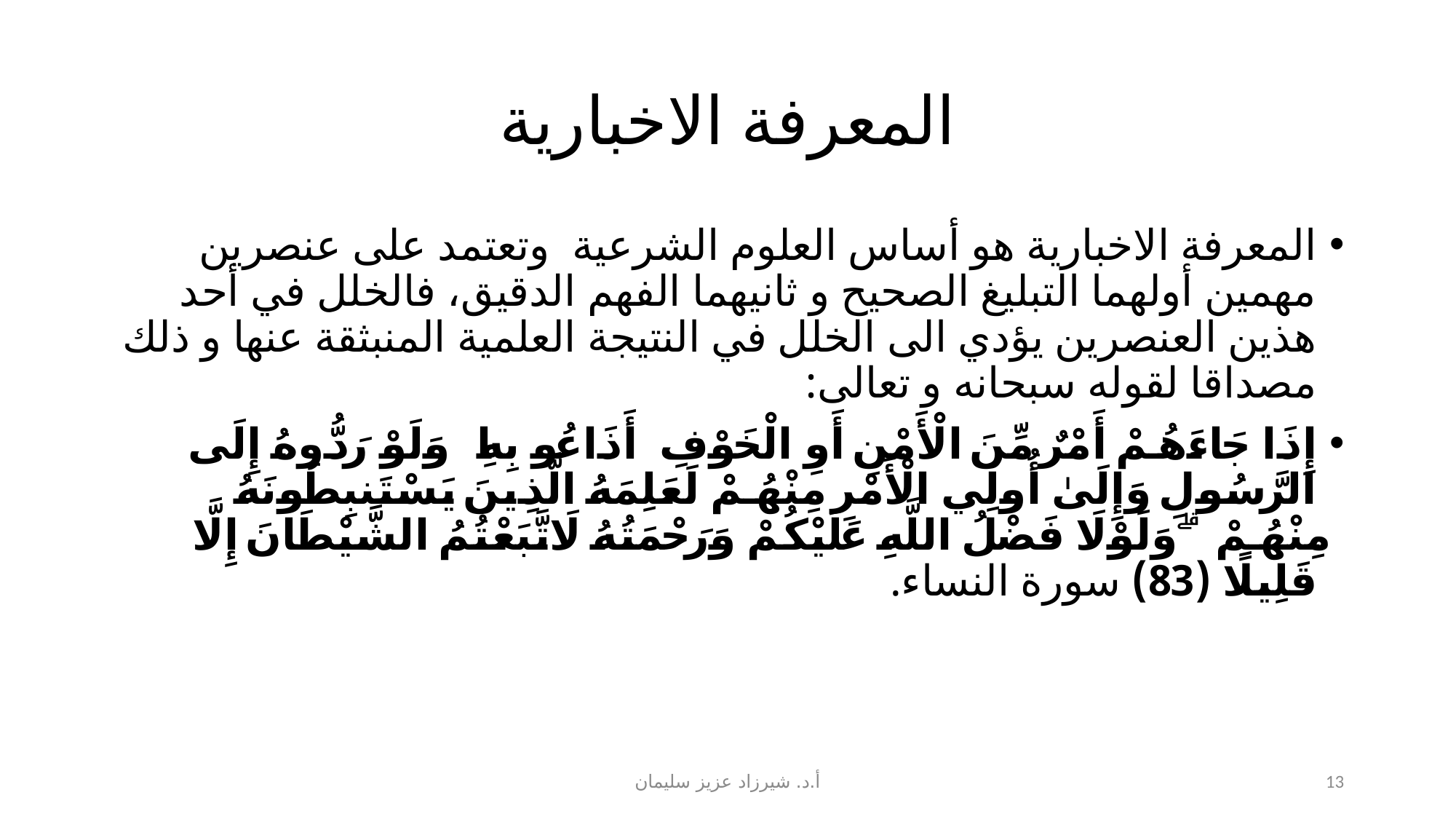

# المعرفة الاخبارية
المعرفة الاخبارية هو أساس العلوم الشرعية  وتعتمد على عنصرين مهمين أولهما التبليغ الصحيح و ثانيهما الفهم الدقيق، فالخلل في أحد هذين العنصرين يؤدي الى الخلل في النتيجة العلمية المنبثقة عنها و ذلك مصداقا لقوله سبحانه و تعالى:
إِذَا جَاءَهُمْ أَمْرٌ مِّنَ الْأَمْنِ أَوِ الْخَوْفِ أَذَاعُوا بِهِ ۖ وَلَوْ رَدُّوهُ إِلَى الرَّسُولِ وَإِلَىٰ أُولِي الْأَمْرِ مِنْهُمْ لَعَلِمَهُ الَّذِينَ يَسْتَنبِطُونَهُ مِنْهُمْ ۗ وَلَوْلَا فَضْلُ اللَّهِ عَلَيْكُمْ وَرَحْمَتُهُ لَاتَّبَعْتُمُ الشَّيْطَانَ إِلَّا قَلِيلًا (83) سورة النساء.
أ.د. شيرزاد عزيز سليمان
13